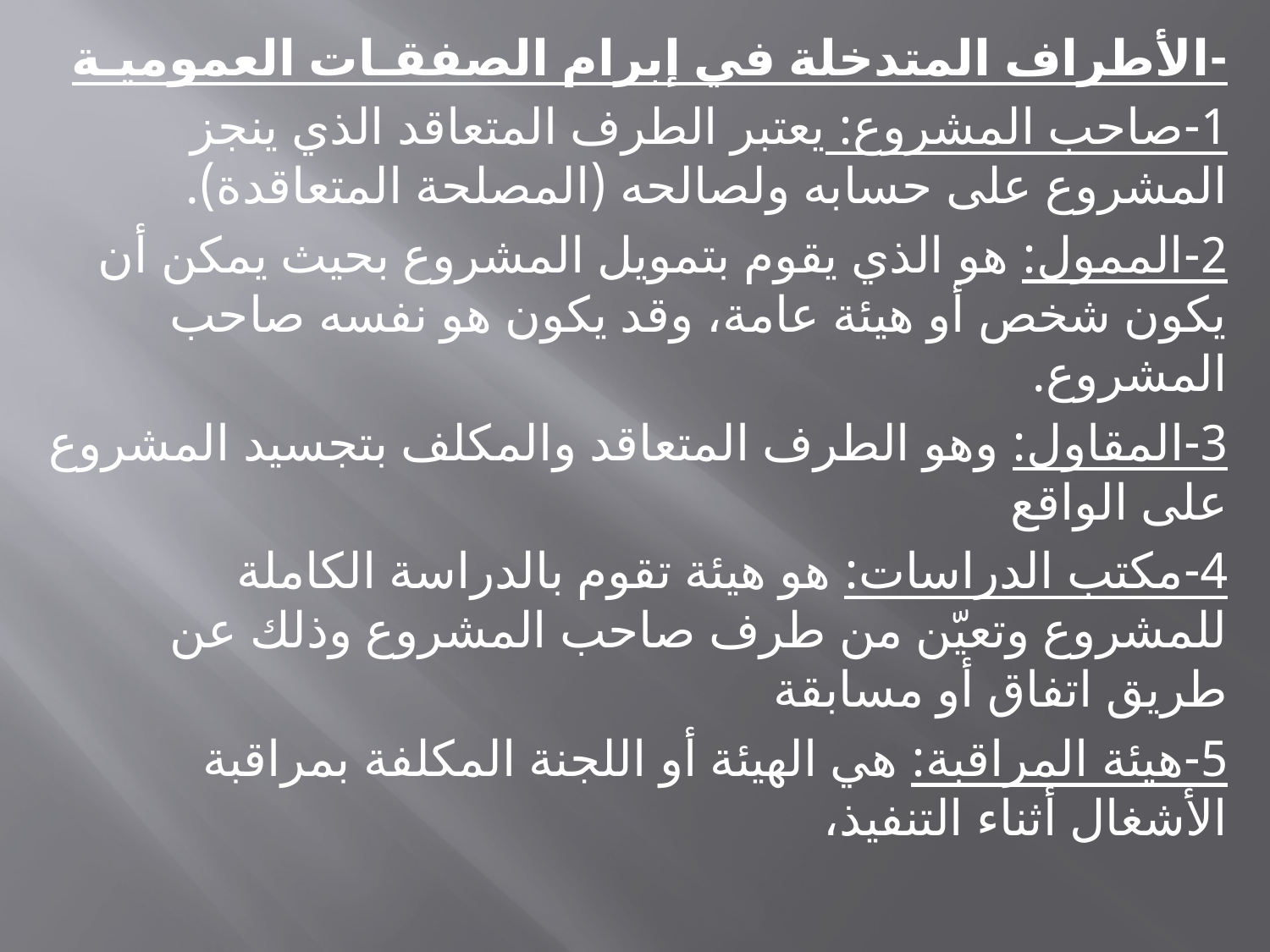

-الأطراف المتدخلة في إبرام الصفقـات العموميـة
1-صاحب المشروع: يعتبر الطرف المتعاقد الذي ينجز المشروع على حسابه ولصالحه (المصلحة المتعاقدة).
2-الممول: هو الذي يقوم بتمويل المشروع بحيث يمكن أن يكون شخص أو هيئة عامة، وقد يكون هو نفسه صاحب المشروع.
3-المقاول: وهو الطرف المتعاقد والمكلف بتجسيد المشروع على الواقع
4-مكتب الدراسات: هو هيئة تقوم بالدراسة الكاملة للمشروع وتعيّن من طرف صاحب المشروع وذلك عن طريق اتفاق أو مسابقة
5-هيئة المراقبة: هي الهيئة أو اللجنة المكلفة بمراقبة الأشغال أثناء التنفيذ،